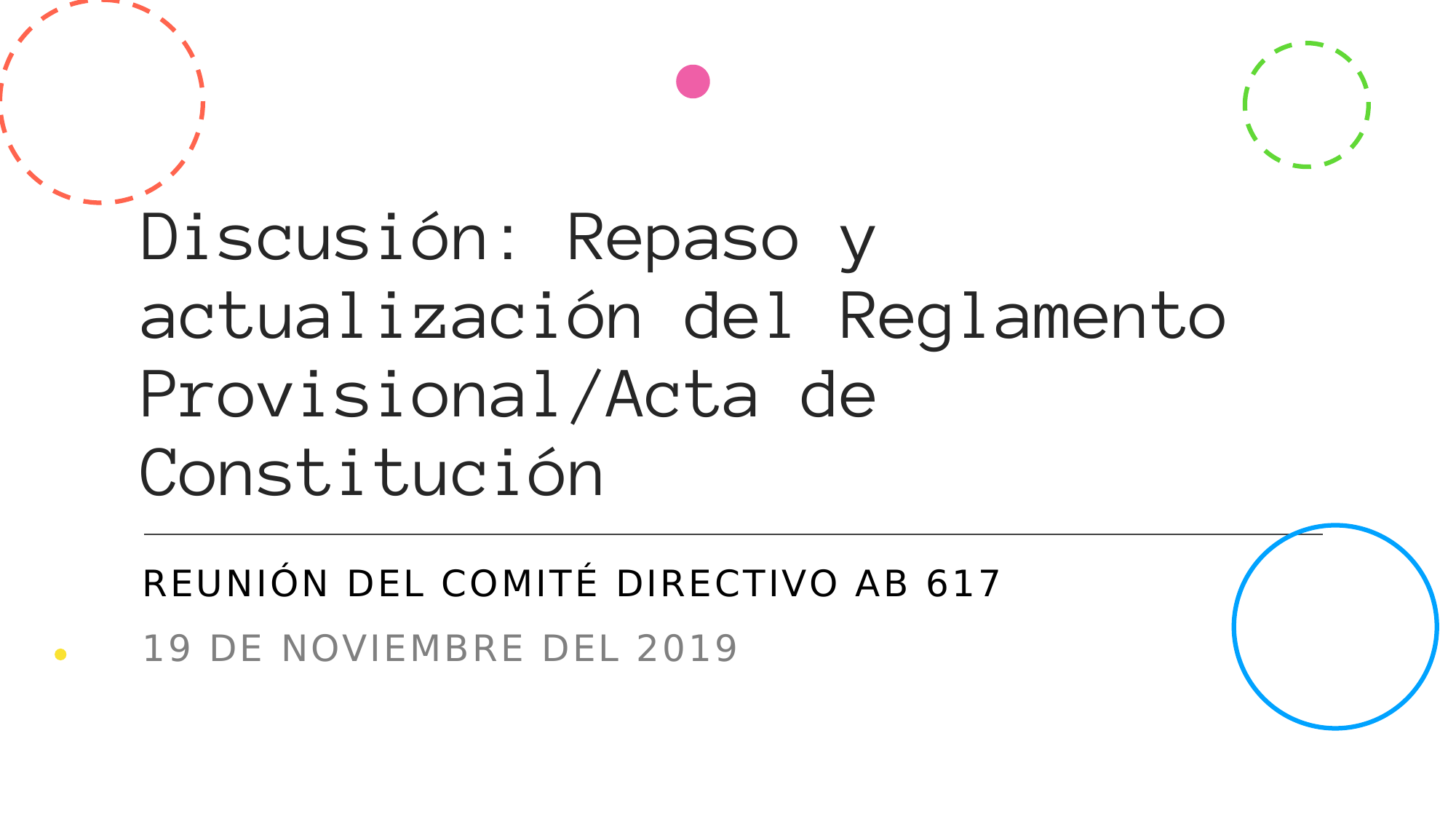

# Discusión: Repaso y actualización del Reglamento Provisional/Acta de Constitución
Reunión del Comité Directivo AB 617
19 DE Noviembre del 2019